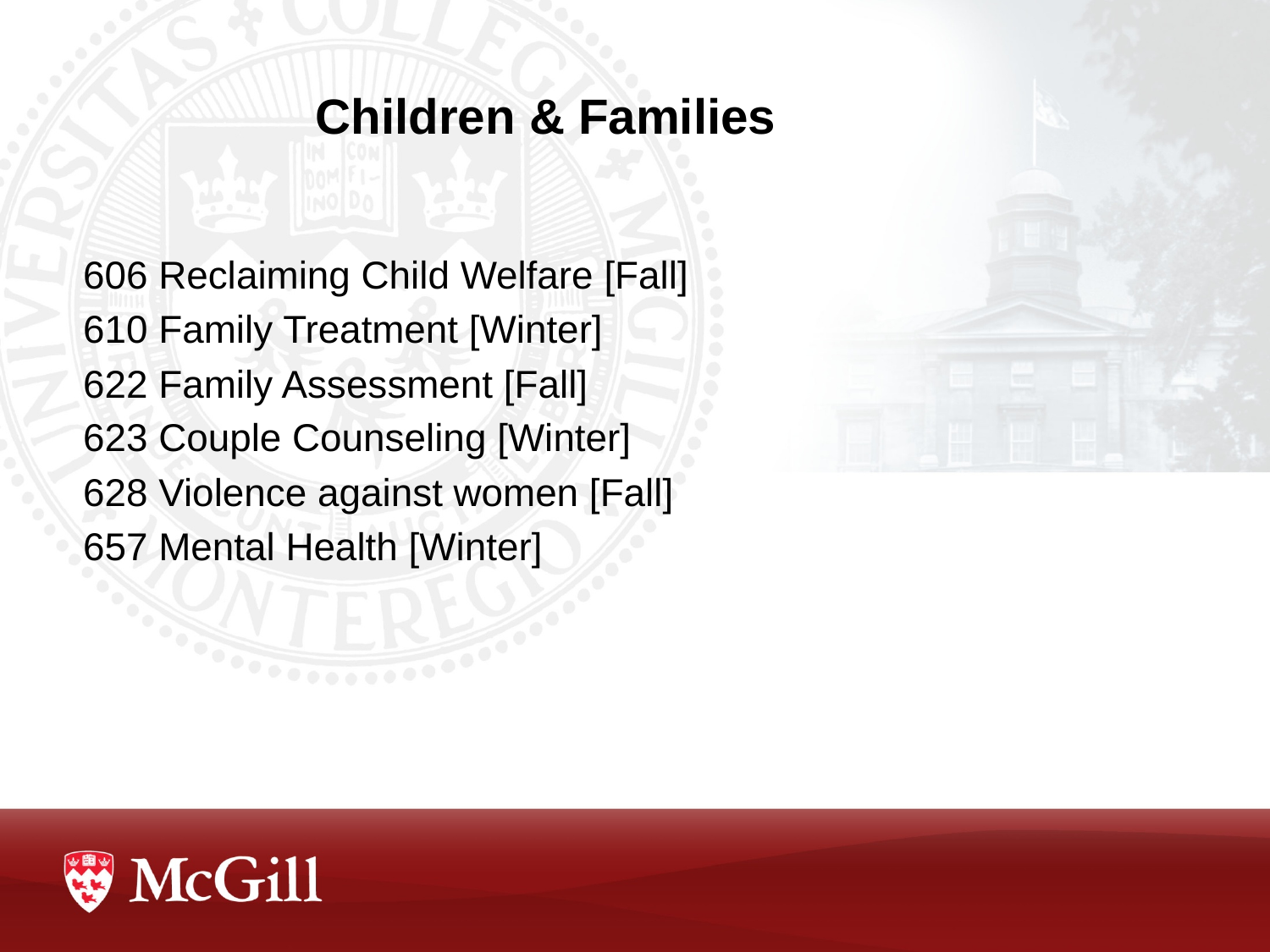

# Children & Families
606 Reclaiming Child Welfare [Fall]
610 Family Treatment [Winter]
622 Family Assessment [Fall]
623 Couple Counseling [Winter]
628 Violence against women [Fall]
657 Mental Health [Winter]